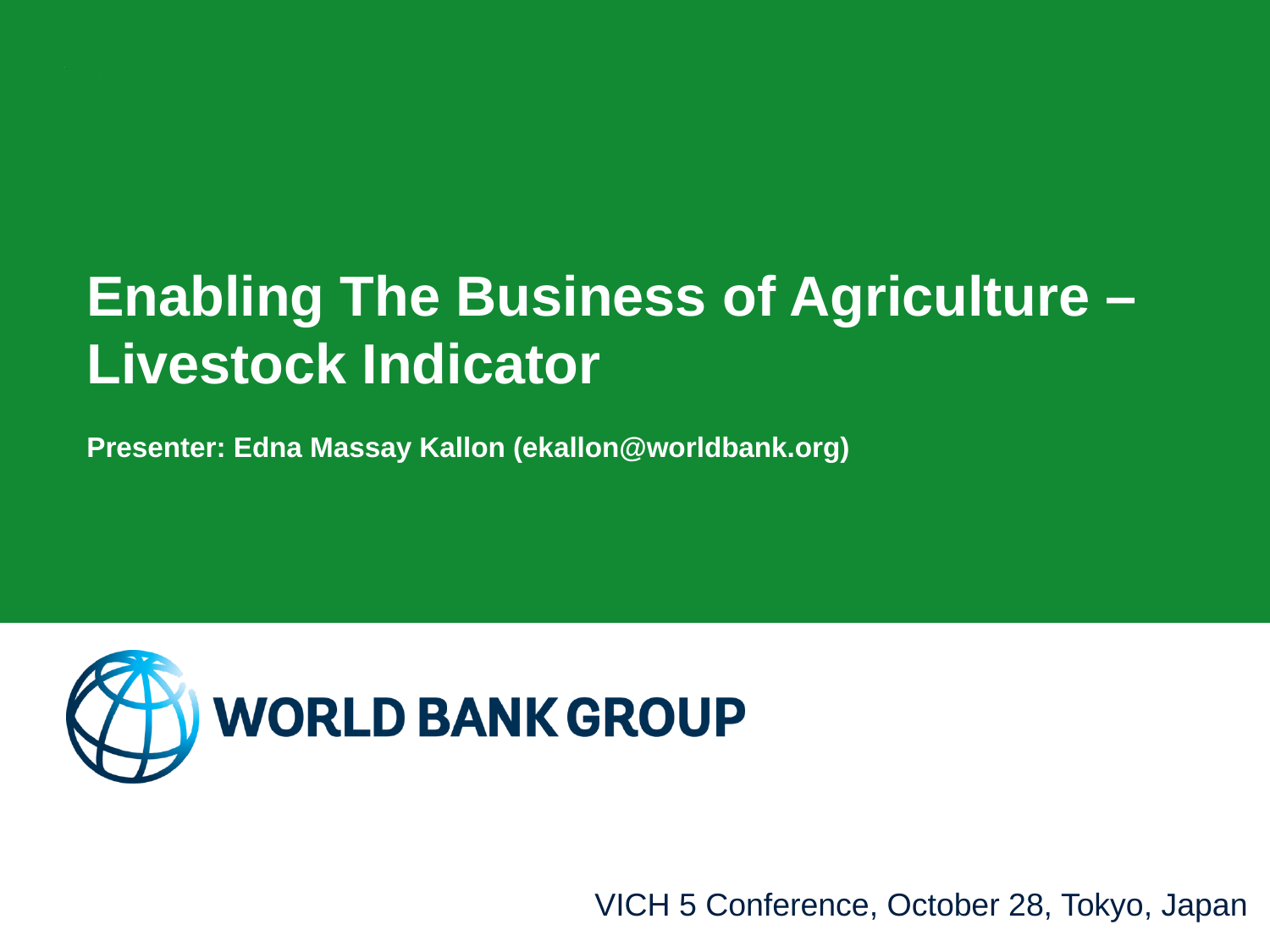

Enabling The Business of Agriculture –  Livestock Indicator

Presenter: Edna Massay Kallon (ekallon@worldbank.org)
VICH 5 Conference, October 28, Tokyo, Japan